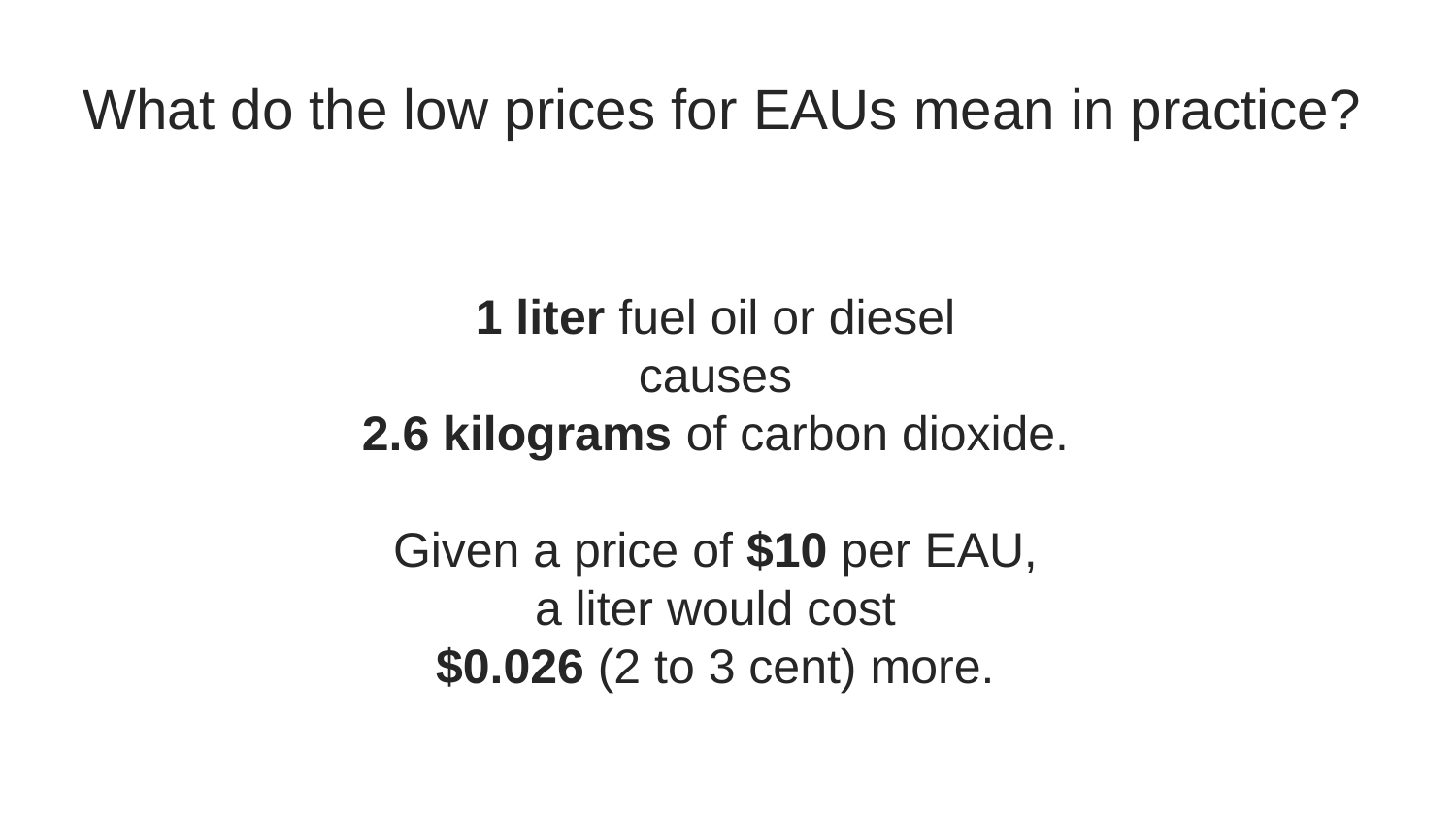

What do the low prices for EAUs mean in practice?
1 liter fuel oil or diesel
causes
2.6 kilograms of carbon dioxide.
Given a price of $10 per EAU,
a liter would cost
$0.026 (2 to 3 cent) more.